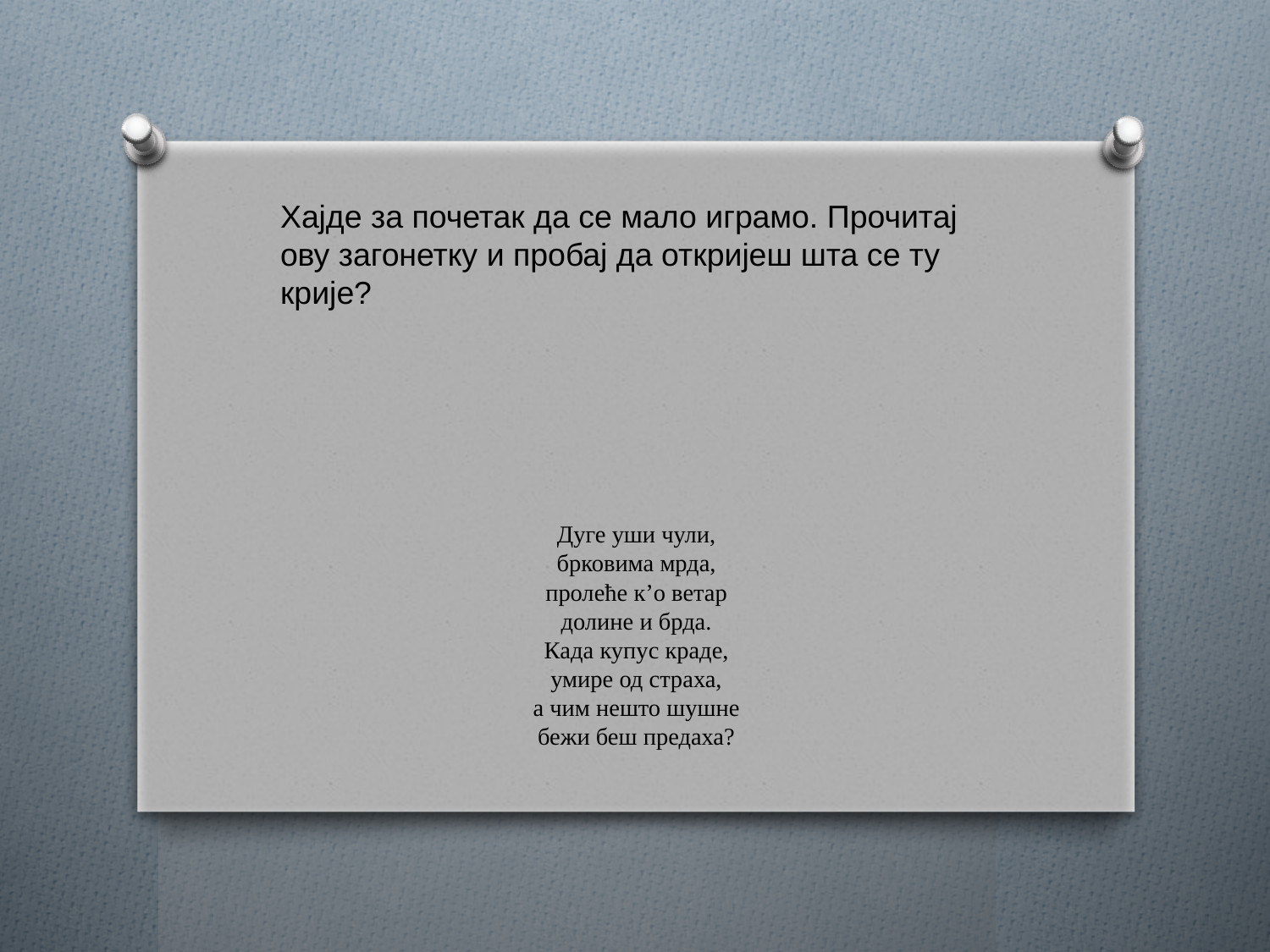

Хајде за почетак да се мало играмо. Прочитај ову загонетку и пробај да откријеш шта се ту крије?
# Дуге уши чули, брковима мрда, пролеће к’о ветар долине и брда. Када купус краде, умире од страха, а чим нешто шушне бежи беш предаха?